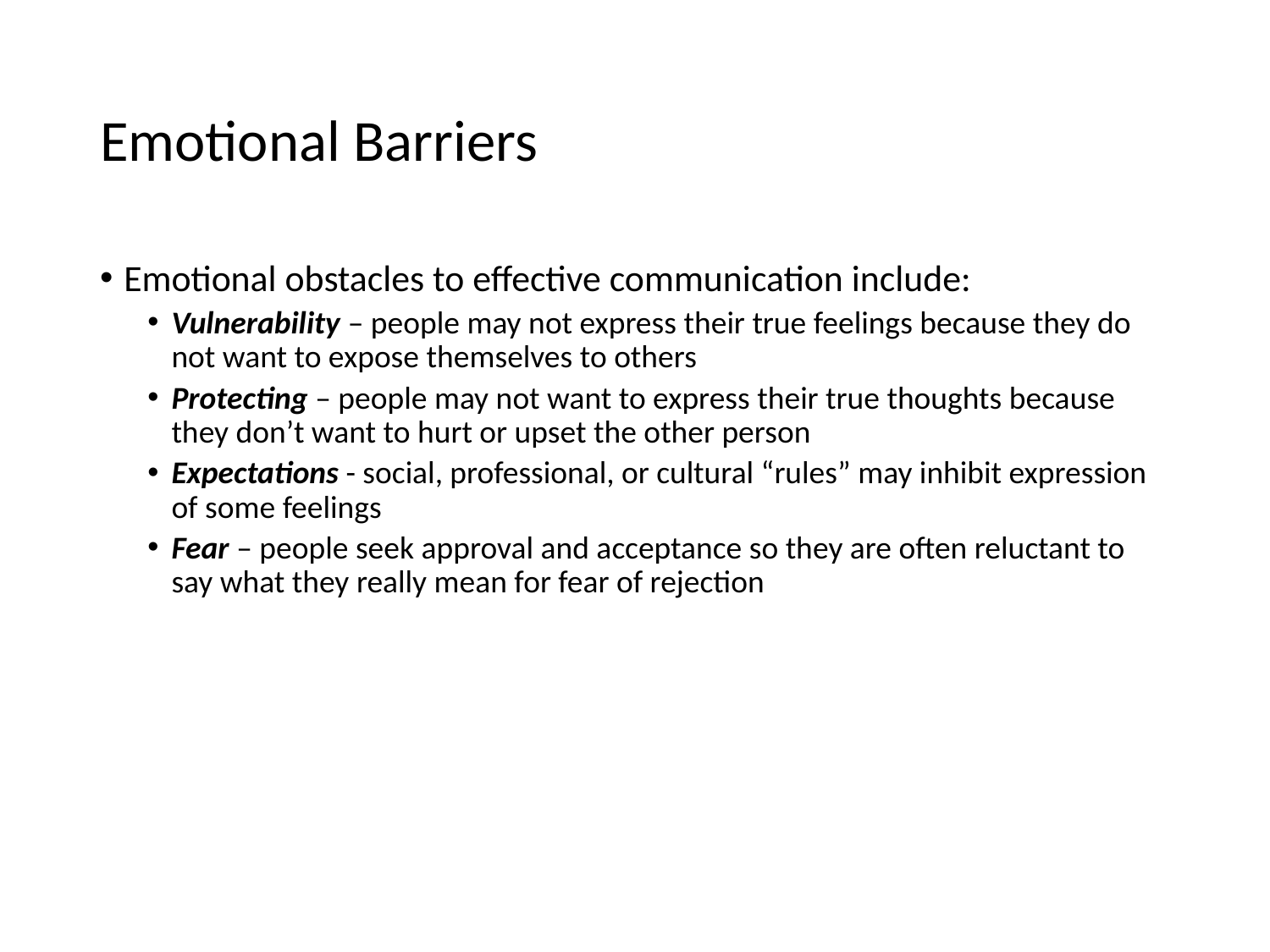

# Emotional Barriers
Emotional obstacles to effective communication include:
Vulnerability – people may not express their true feelings because they do not want to expose themselves to others
Protecting – people may not want to express their true thoughts because they don’t want to hurt or upset the other person
Expectations - social, professional, or cultural “rules” may inhibit expression of some feelings
Fear – people seek approval and acceptance so they are often reluctant to say what they really mean for fear of rejection